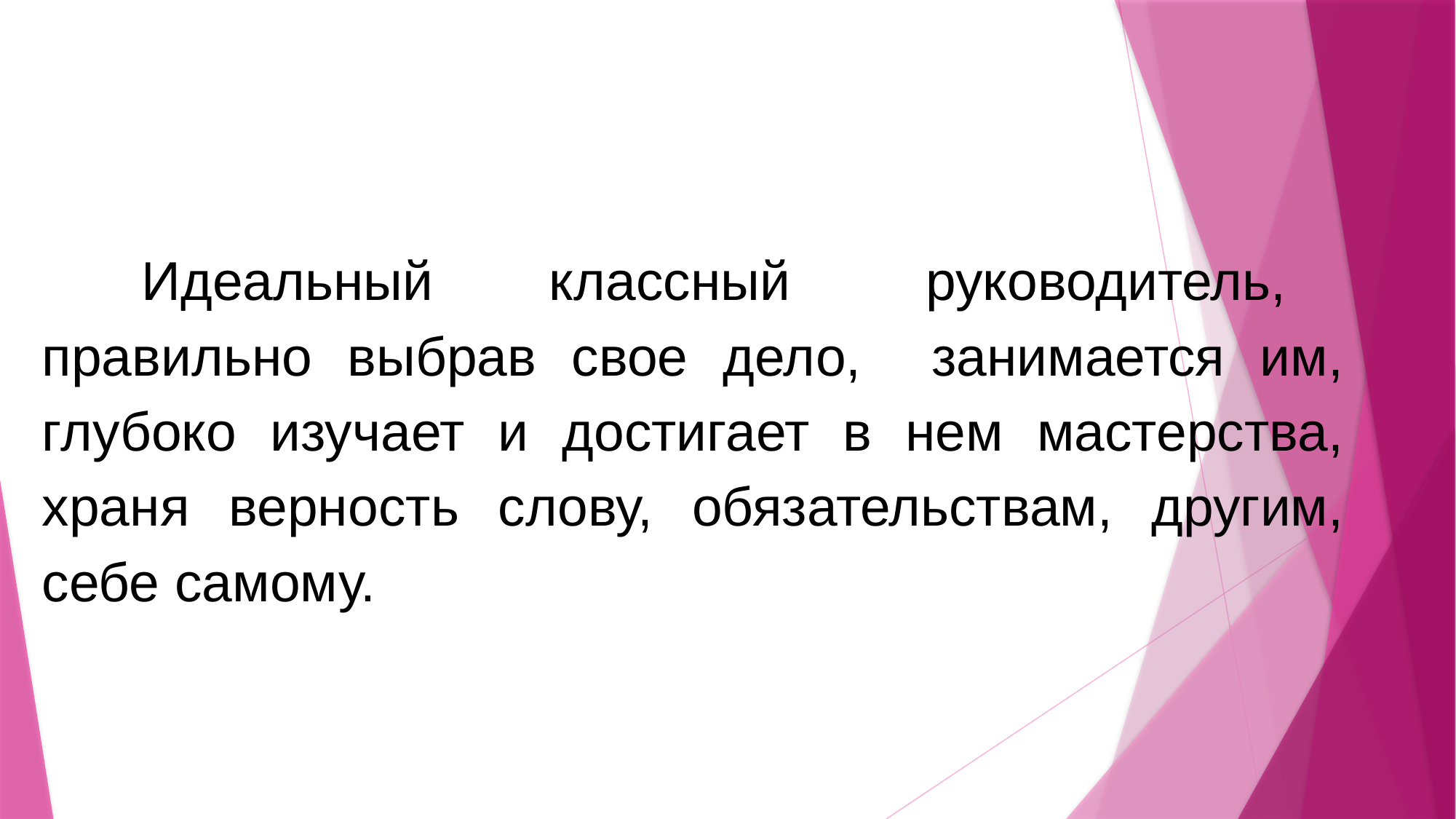

#
  Идеальный  классный	 руководитель,  правильно выбрав свое дело,  занимается им, глубоко изучает и достигает в нем мастерства, храня верность слову, обязательствам, другим, себе самому.